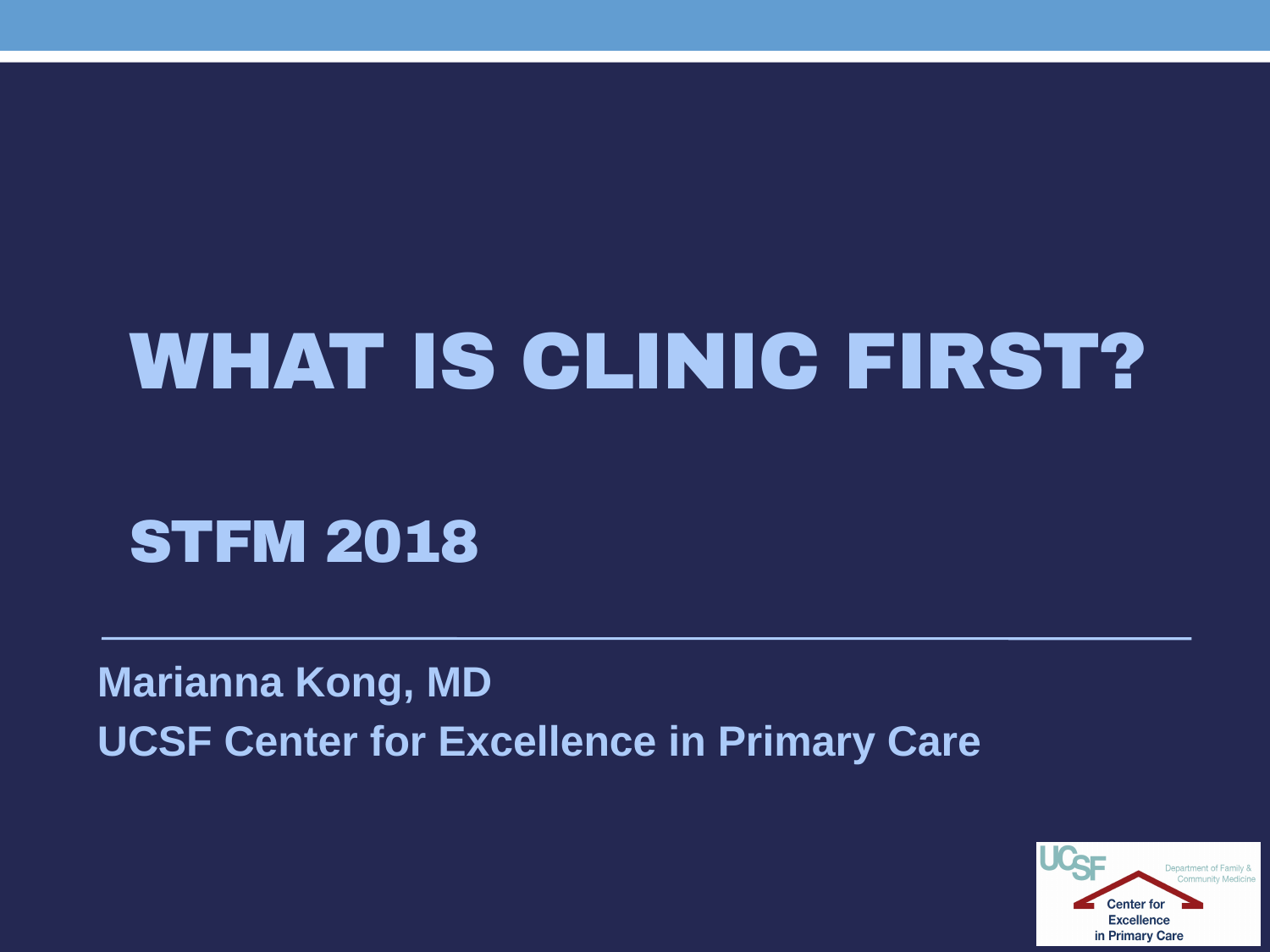

# What is Clinic first? STFM 2018
Marianna Kong, MD
UCSF Center for Excellence in Primary Care